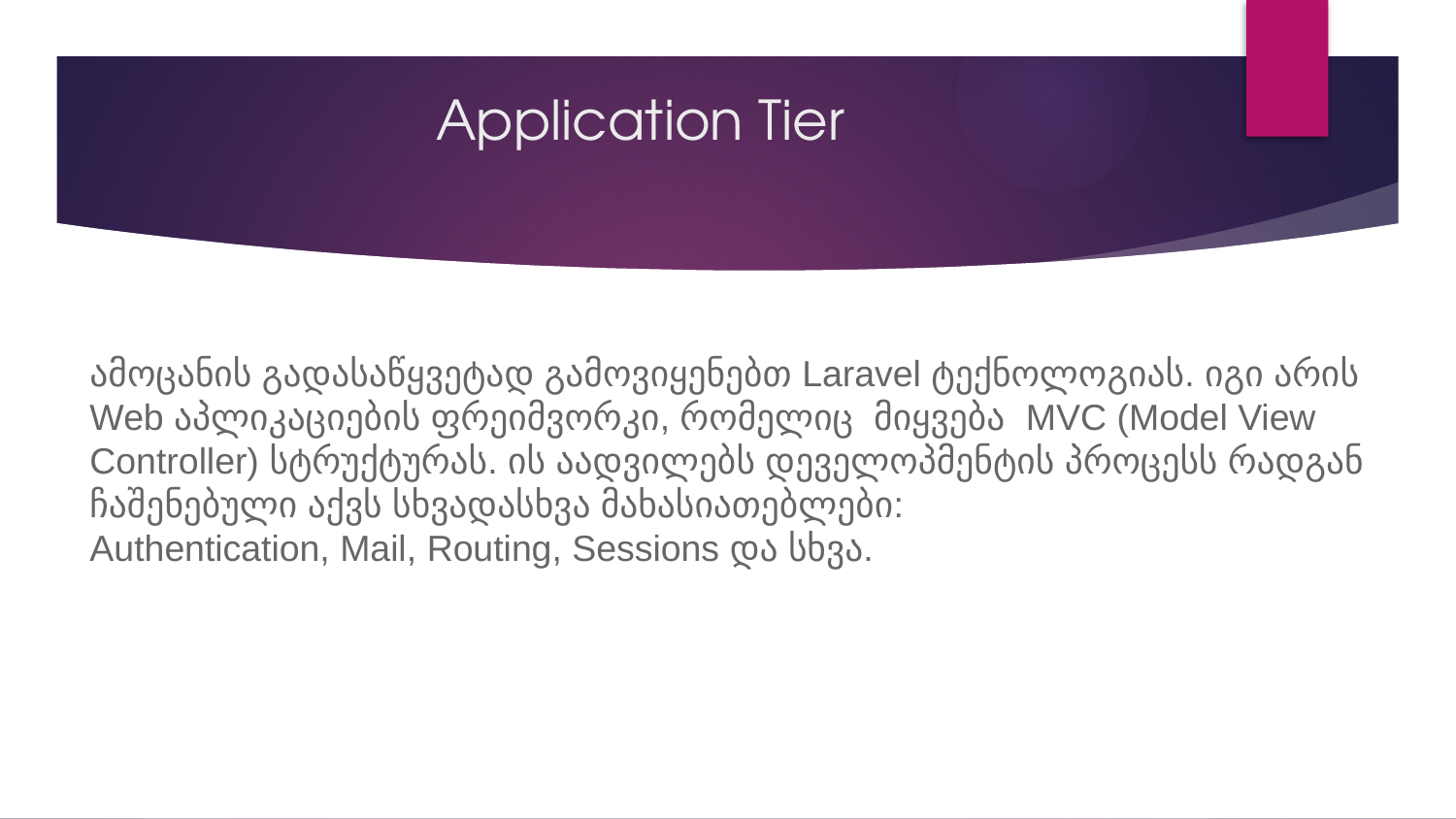

# Application Tier

ამოცანის გადასაწყვეტად გამოვიყენებთ Laravel ტექნოლოგიას. იგი არის Web აპლიკაციების ფრეიმვორკი, რომელიც  მიყვება  MVC (Model View Controller) სტრუქტურას. ის აადვილებს დეველოპმენტის პროცესს რადგან ჩაშენებული აქვს სხვადასხვა მახასიათებლები:
Authentication, Mail, Routing, Sessions და სხვა.